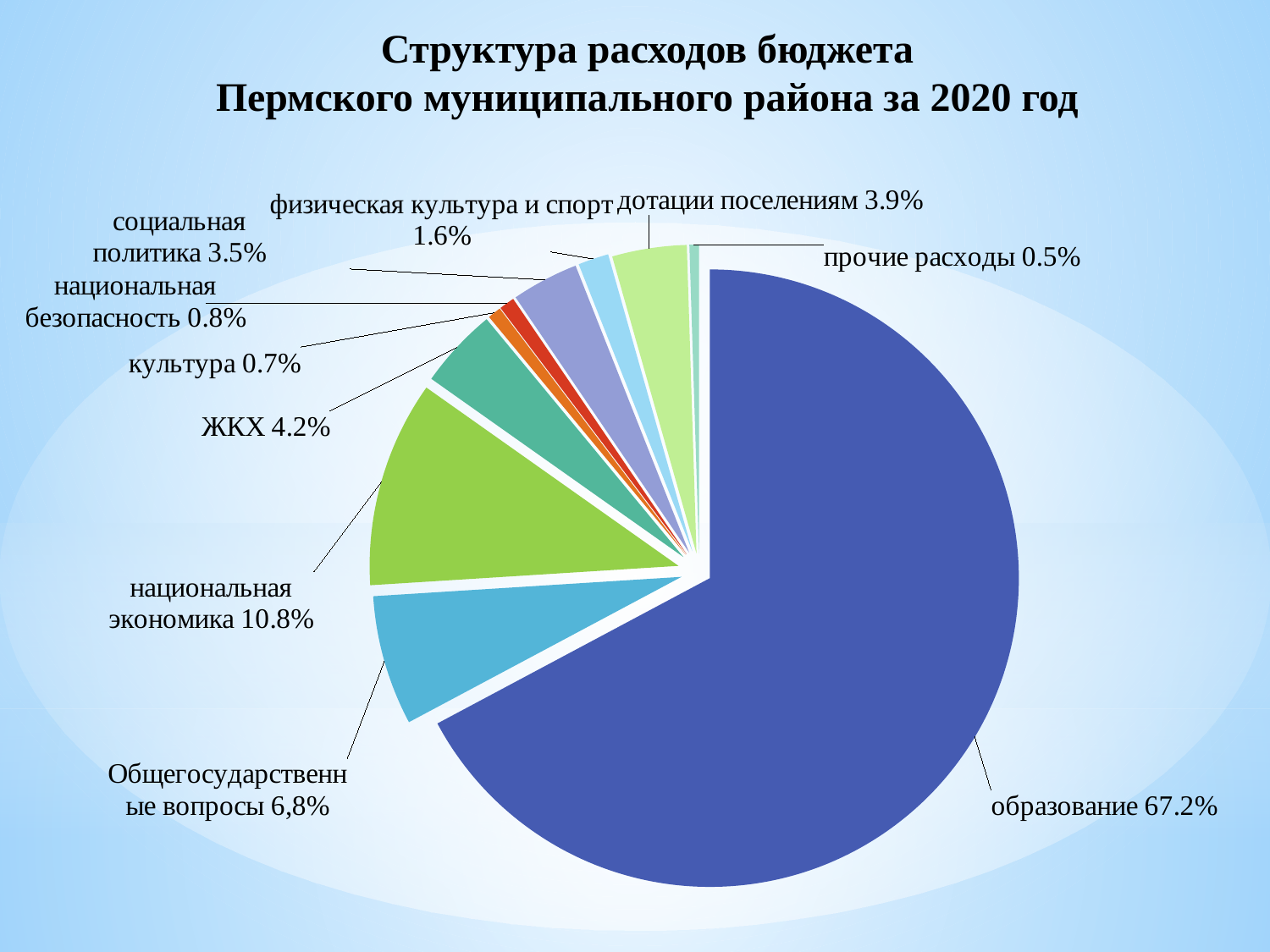

Структура расходов бюджета
Пермского муниципального района за 2020 год

### Chart

| Category | Продажи |
|---|---|
| образование | 0.672 |
| общегосударственные вопросы | 0.068 |
| национальная экономика | 0.108 |
| ЖКХ | 0.042 |
| культура | 0.007 |
| национальная безопасность | 0.008 |
| социальная политика | 0.035 |
| физическая культура и спорт | 0.016 |
| дотации поселениям | 0.039 |
| прочие расходы | 0.005 |